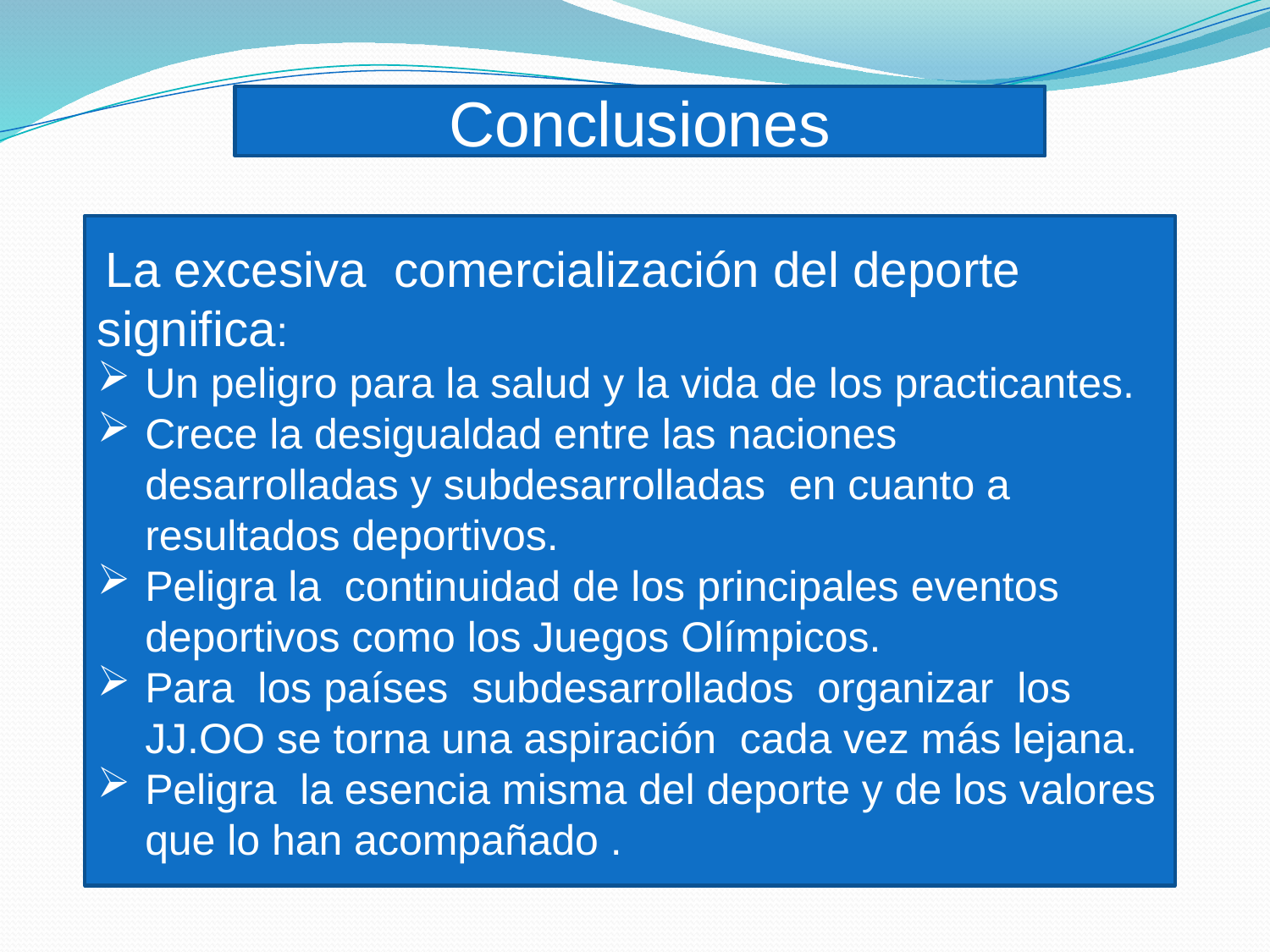

Conclusiones
 La excesiva  comercialización del deporte  significa:
Un peligro para la salud y la vida de los practicantes.
Crece la desigualdad entre las naciones desarrolladas y subdesarrolladas  en cuanto a resultados deportivos.
Peligra la  continuidad de los principales eventos deportivos como los Juegos Olímpicos.
Para  los países  subdesarrollados  organizar  los JJ.OO se torna una aspiración  cada vez más lejana.
Peligra  la esencia misma del deporte y de los valores que lo han acompañado .